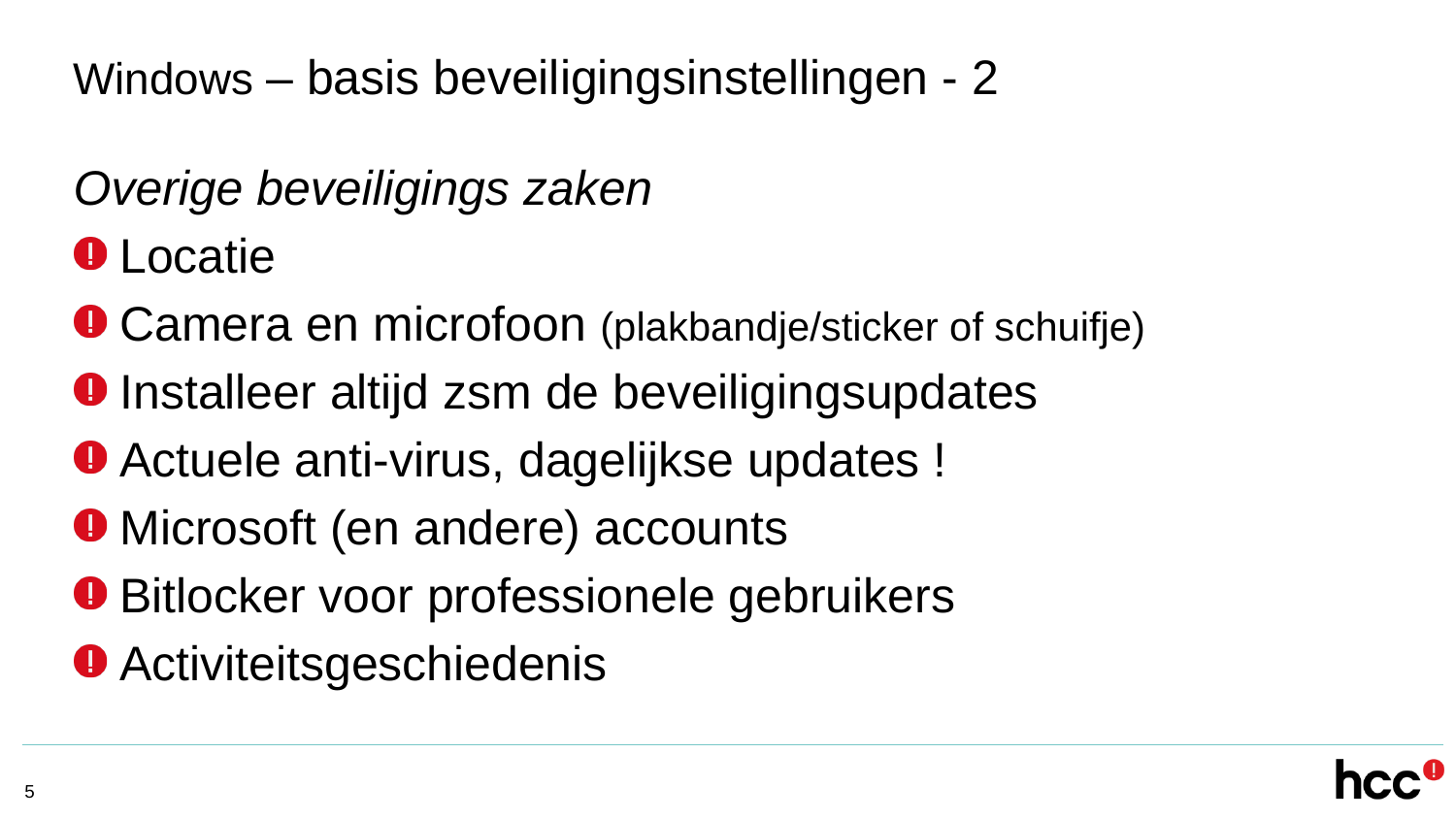

# Windows – basis beveiligingsinstellingen - 2
Overige beveiligings zaken
Locatie
Camera en microfoon (plakbandje/sticker of schuifje)
Installeer altijd zsm de beveiligingsupdates
Actuele anti-virus, dagelijkse updates !
Microsoft (en andere) accounts
Bitlocker voor professionele gebruikers
Activiteitsgeschiedenis

5